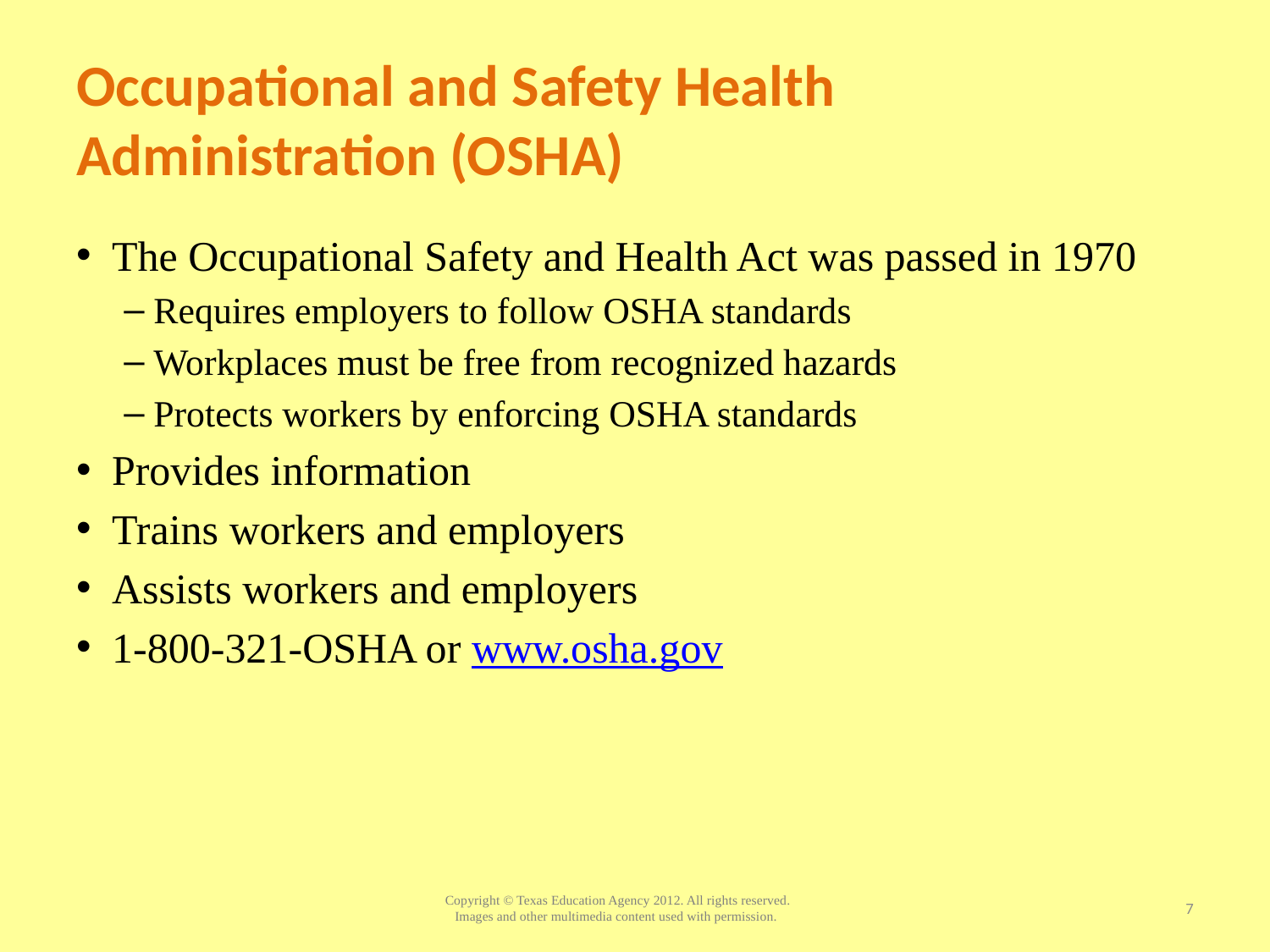

# Occupational and Safety Health Administration (OSHA)
The Occupational Safety and Health Act was passed in 1970
Requires employers to follow OSHA standards
Workplaces must be free from recognized hazards
Protects workers by enforcing OSHA standards
Provides information
Trains workers and employers
Assists workers and employers
1-800-321-OSHA or www.osha.gov

7